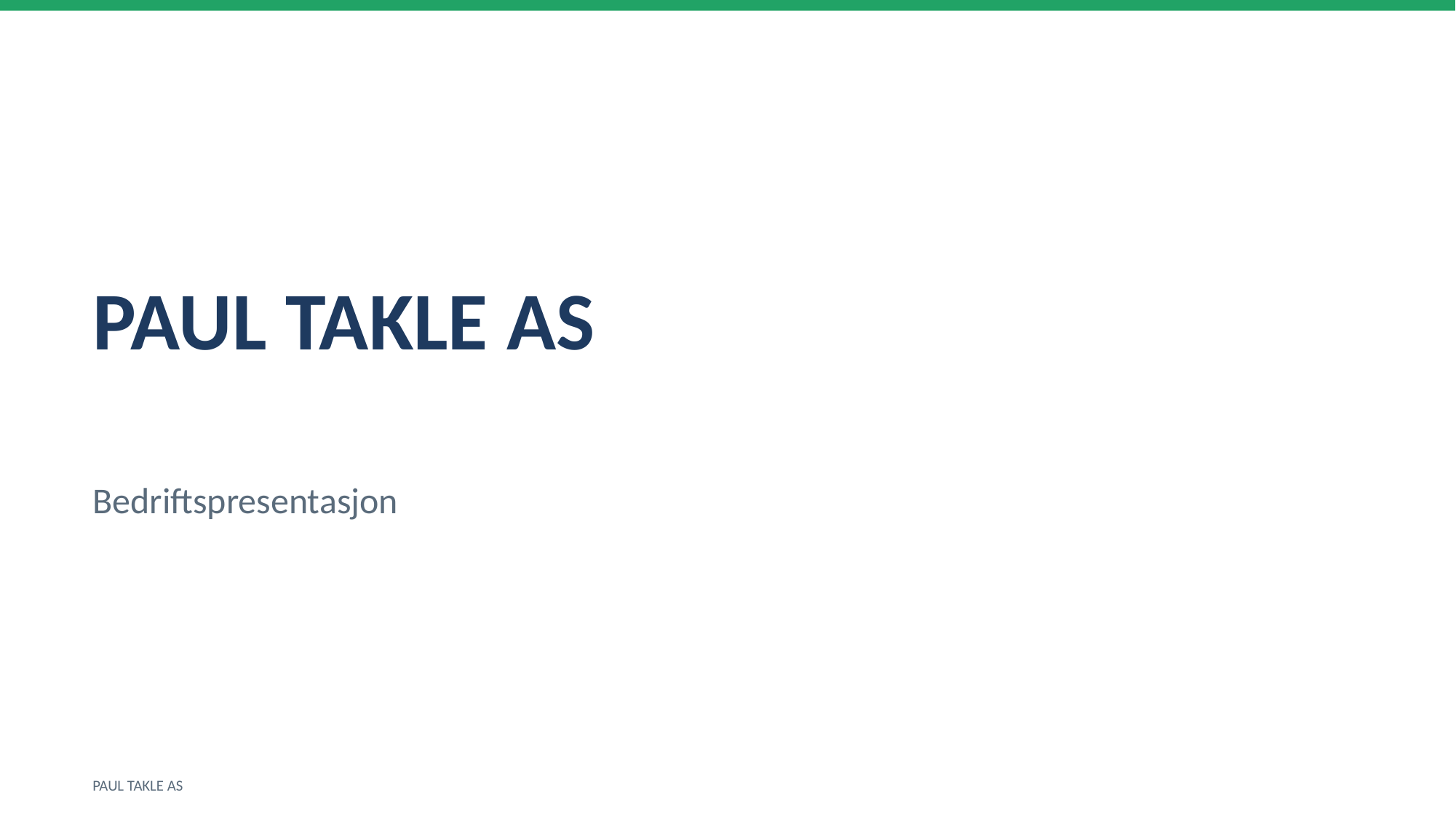

PAUL TAKLE AS
Bedriftspresentasjon
PAUL TAKLE AS